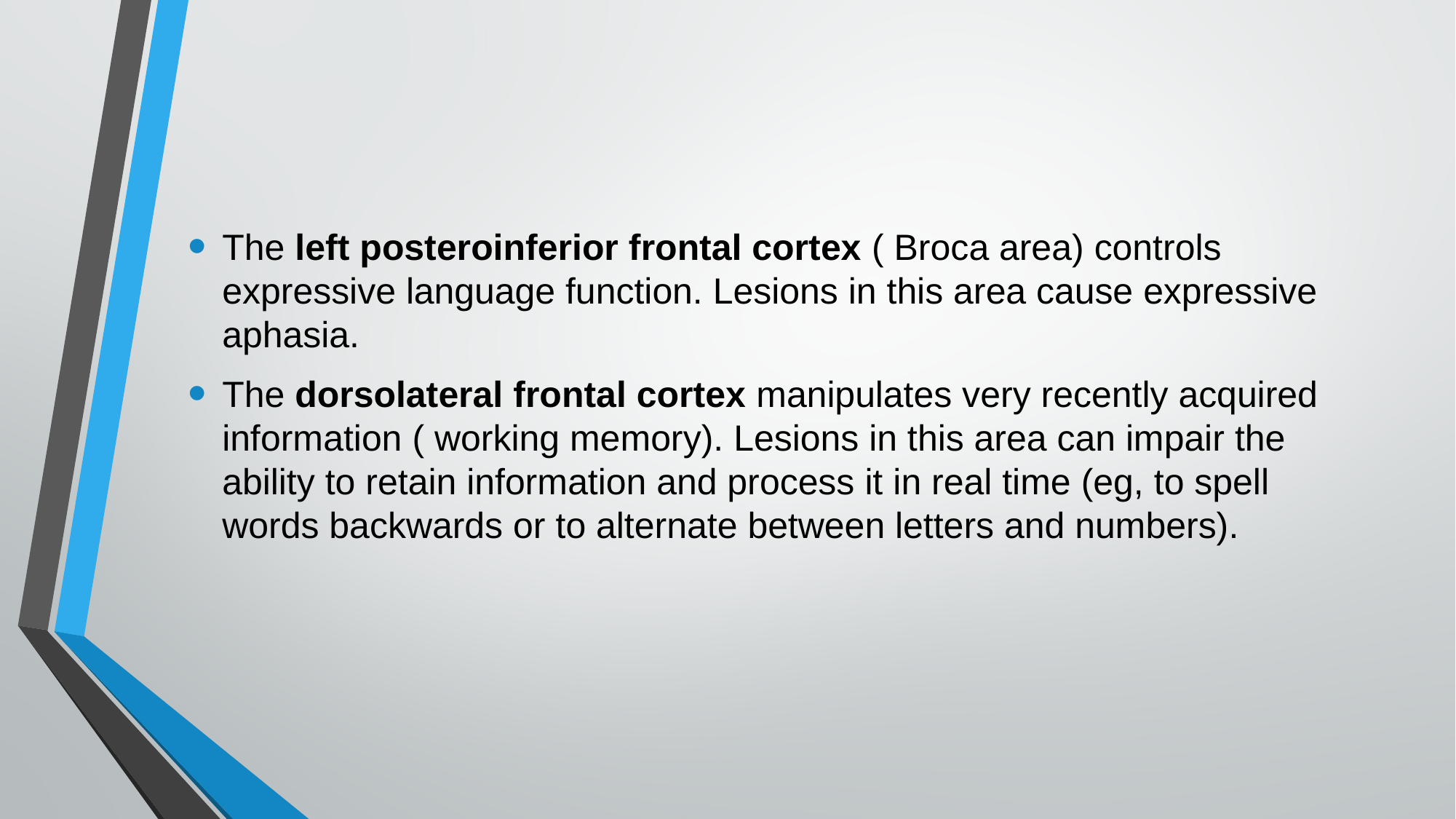

The left posteroinferior frontal cortex ( Broca area) controls expressive language function. Lesions in this area cause expressive aphasia.
The dorsolateral frontal cortex manipulates very recently acquired information ( working memory). Lesions in this area can impair the ability to retain information and process it in real time (eg, to spell words backwards or to alternate between letters and numbers).